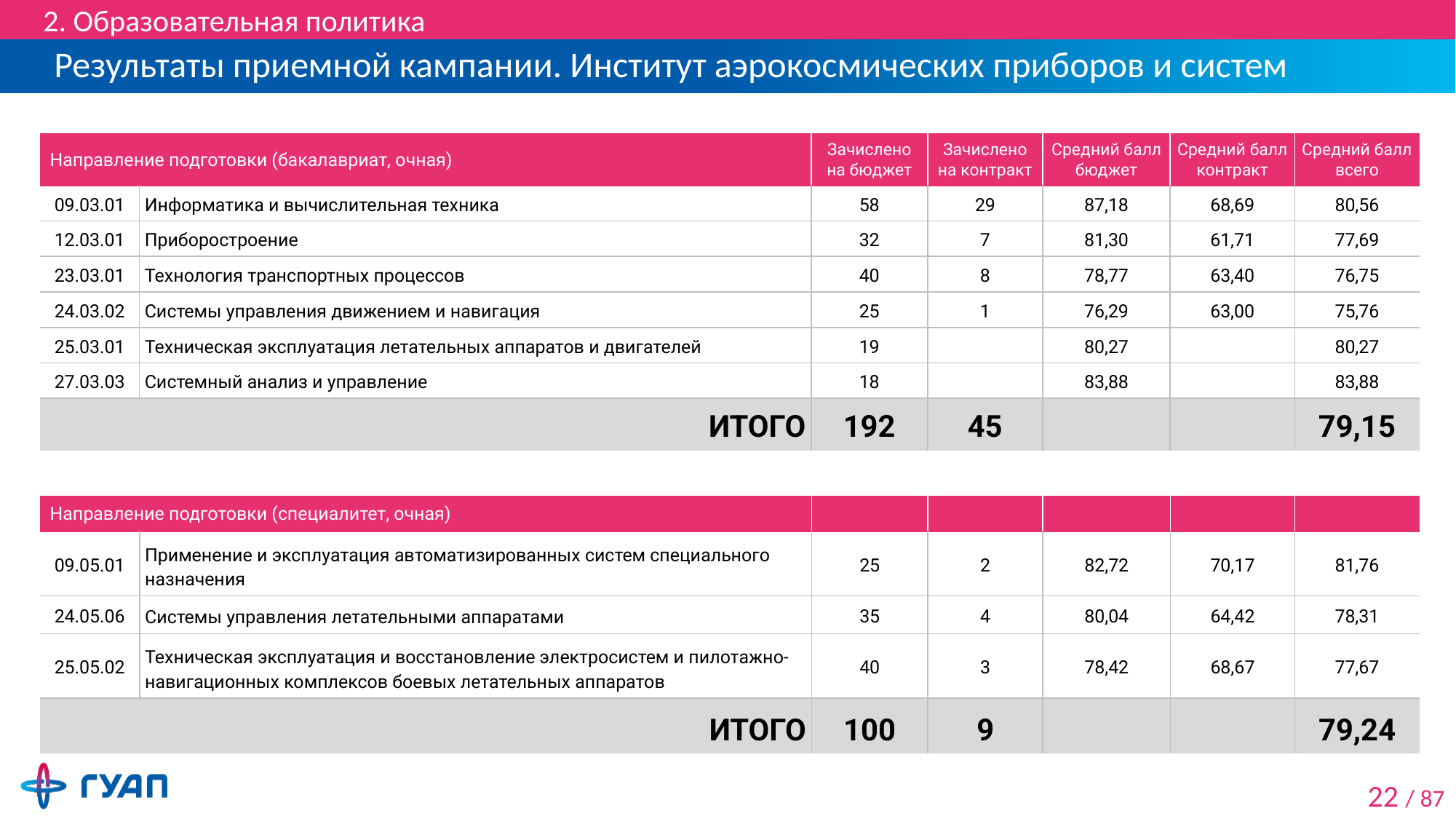

2. Образовательная политика
# Результаты приемной кампании. Институт аэрокосмических приборов и систем
| Направление подготовки (бакалавриат, очная) |  | Зачислено на бюджет | Зачислено на контракт | Средний балл бюджет | Средний балл контракт | Средний балл всего |
| --- | --- | --- | --- | --- | --- | --- |
| 09.03.01 | Информатика и вычислительная техника | 58 | 29 | 87,18 | 68,69 | 80,56 |
| 12.03.01 | Приборостроение | 32 | 7 | 81,30 | 61,71 | 77,69 |
| 23.03.01 | Технология транспортных процессов | 40 | 8 | 78,77 | 63,40 | 76,75 |
| 24.03.02 | Системы управления движением и навигация | 25 | 1 | 76,29 | 63,00 | 75,76 |
| 25.03.01 | Техническая эксплуатация летательных аппаратов и двигателей | 19 |  | 80,27 |  | 80,27 |
| 27.03.03 | Системный анализ и управление | 18 |  | 83,88 |  | 83,88 |
| ИТОГО |  | 192 | 45 |  |  | 79,15 |
| Направление подготовки (специалитет, очная) |  |  |  |  |  |  |
| --- | --- | --- | --- | --- | --- | --- |
| 09.05.01 | Применение и эксплуатация автоматизированных систем специального назначения | 25 | 2 | 82,72 | 70,17 | 81,76 |
| 24.05.06 | Системы управления летательными аппаратами | 35 | 4 | 80,04 | 64,42 | 78,31 |
| 25.05.02 | Техническая эксплуатация и восстановление электросистем и пилотажно-навигационных комплексов боевых летательных аппаратов | 40 | 3 | 78,42 | 68,67 | 77,67 |
| ИТОГО |  | 100 | 9 |  |  | 79,24 |